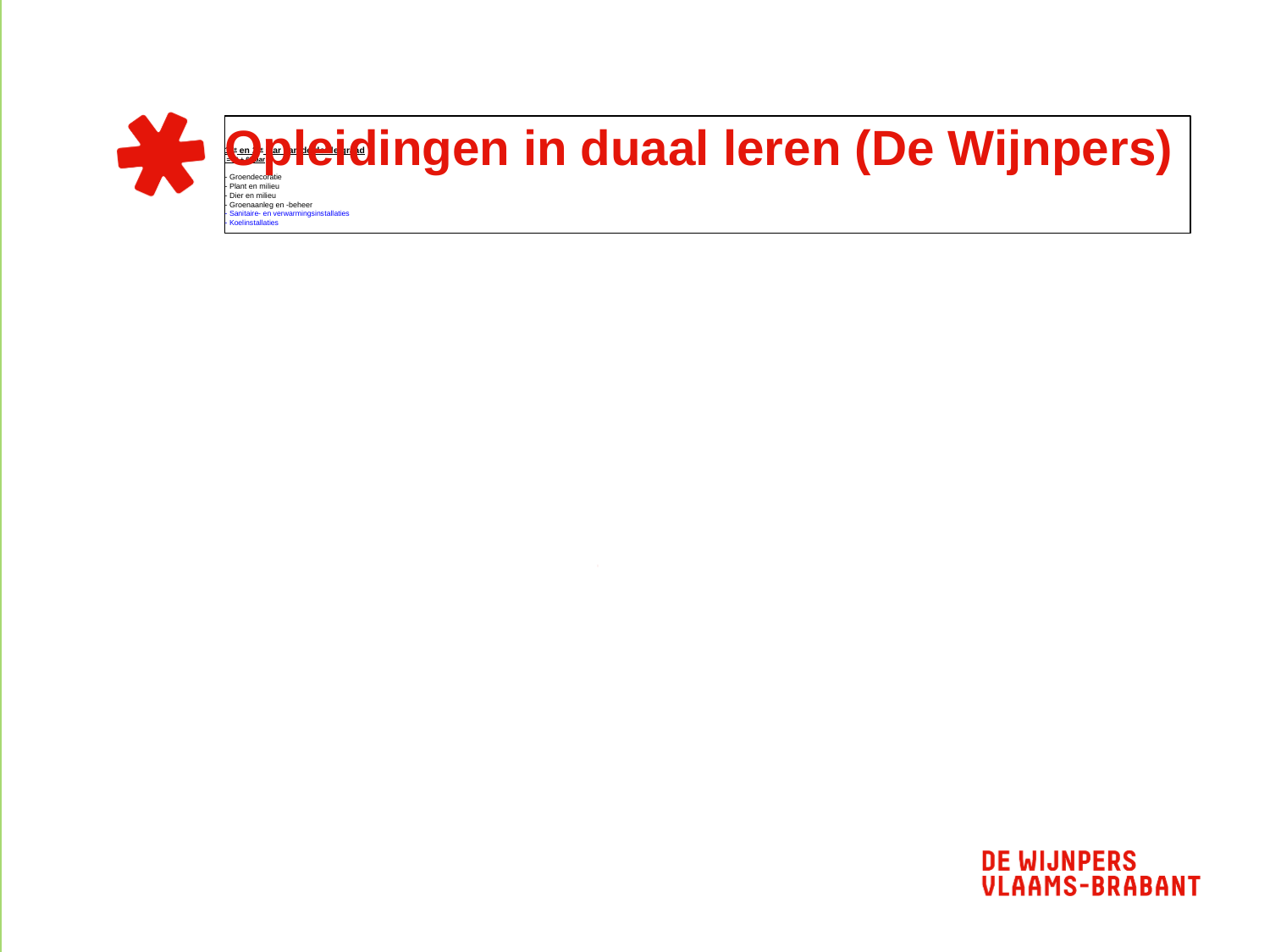

Opleidingen in duaal leren (De Wijnpers)

# 1ste en 2de jaar van de derde graad = 5e + 6e jaar - Groendecoratie - Plant en milieu - Dier en milieu - Groenaanleg en -beheer - Sanitaire- en verwarmingsinstallaties
- Koelinstallaties